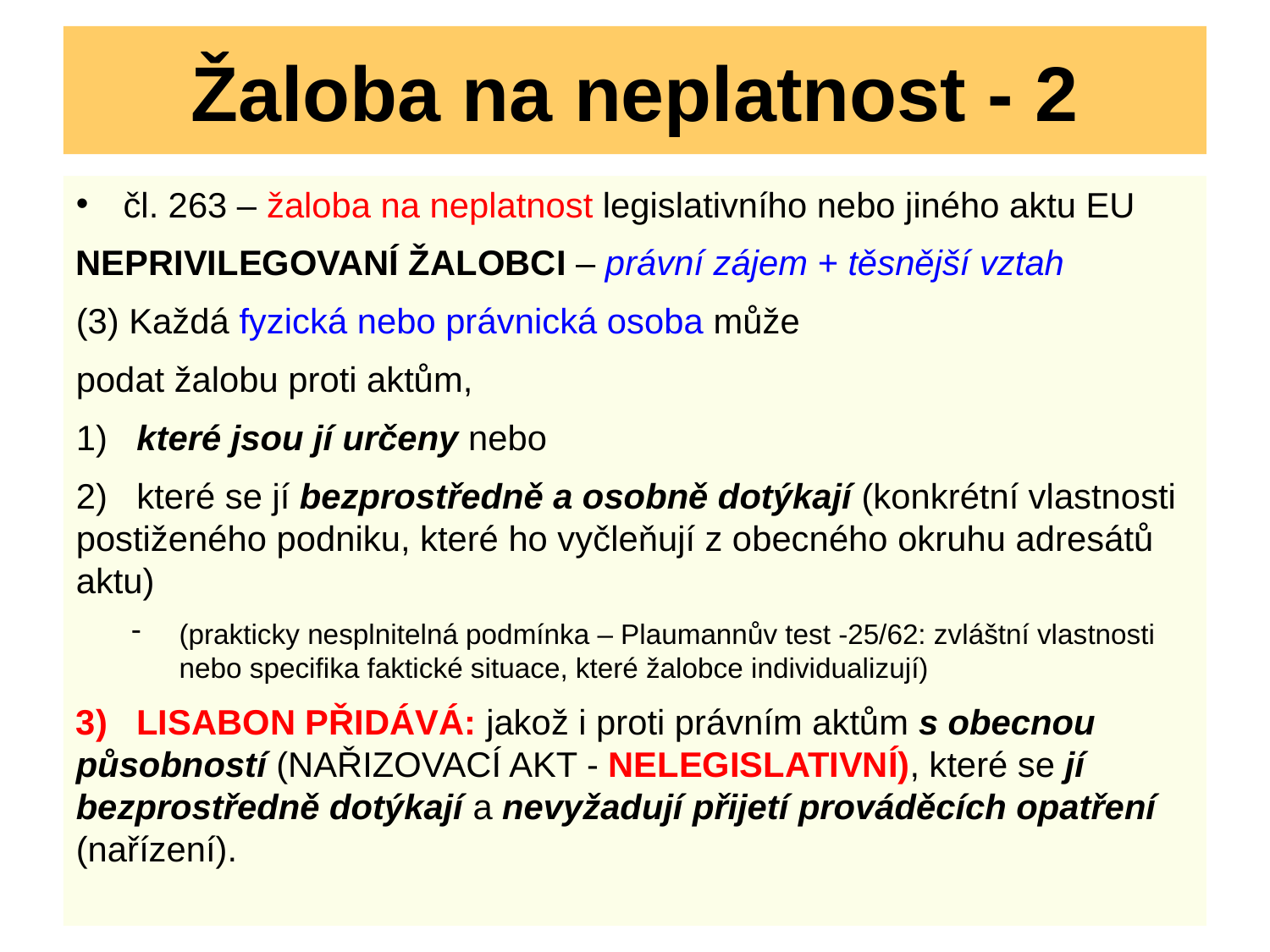

Žaloba na neplatnost - 2
čl. 263 – žaloba na neplatnost legislativního nebo jiného aktu EU
NEPRIVILEGOVANÍ ŽALOBCI – právní zájem + těsnější vztah
(3) Každá fyzická nebo právnická osoba může
podat žalobu proti aktům,
1)   které jsou jí určeny nebo
2)   které se jí bezprostředně a osobně dotýkají (konkrétní vlastnosti postiženého podniku, které ho vyčleňují z obecného okruhu adresátů aktu)
(prakticky nesplnitelná podmínka – Plaumannův test -25/62: zvláštní vlastnosti nebo specifika faktické situace, které žalobce individualizují)
3)   LISABON PŘIDÁVÁ: jakož i proti právním aktům s obecnou působností (NAŘIZOVACÍ AKT - NELEGISLATIVNÍ), které se jí bezprostředně dotýkají a nevyžadují přijetí prováděcích opatření (nařízení).